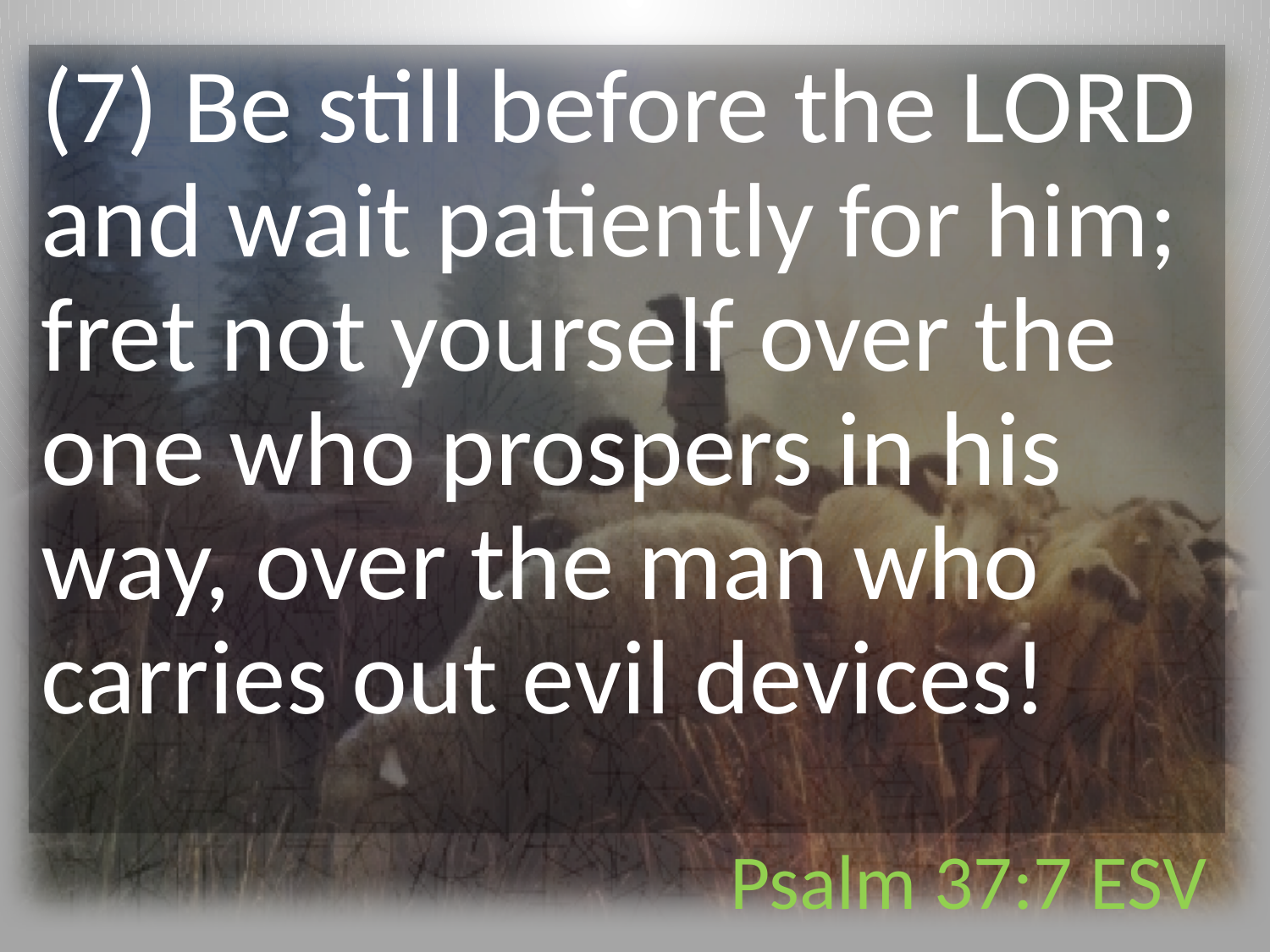

(7) Be still before the LORD and wait patiently for him; fret not yourself over the one who prospers in his way, over the man who carries out evil devices!
# Psalm 37:7 ESV